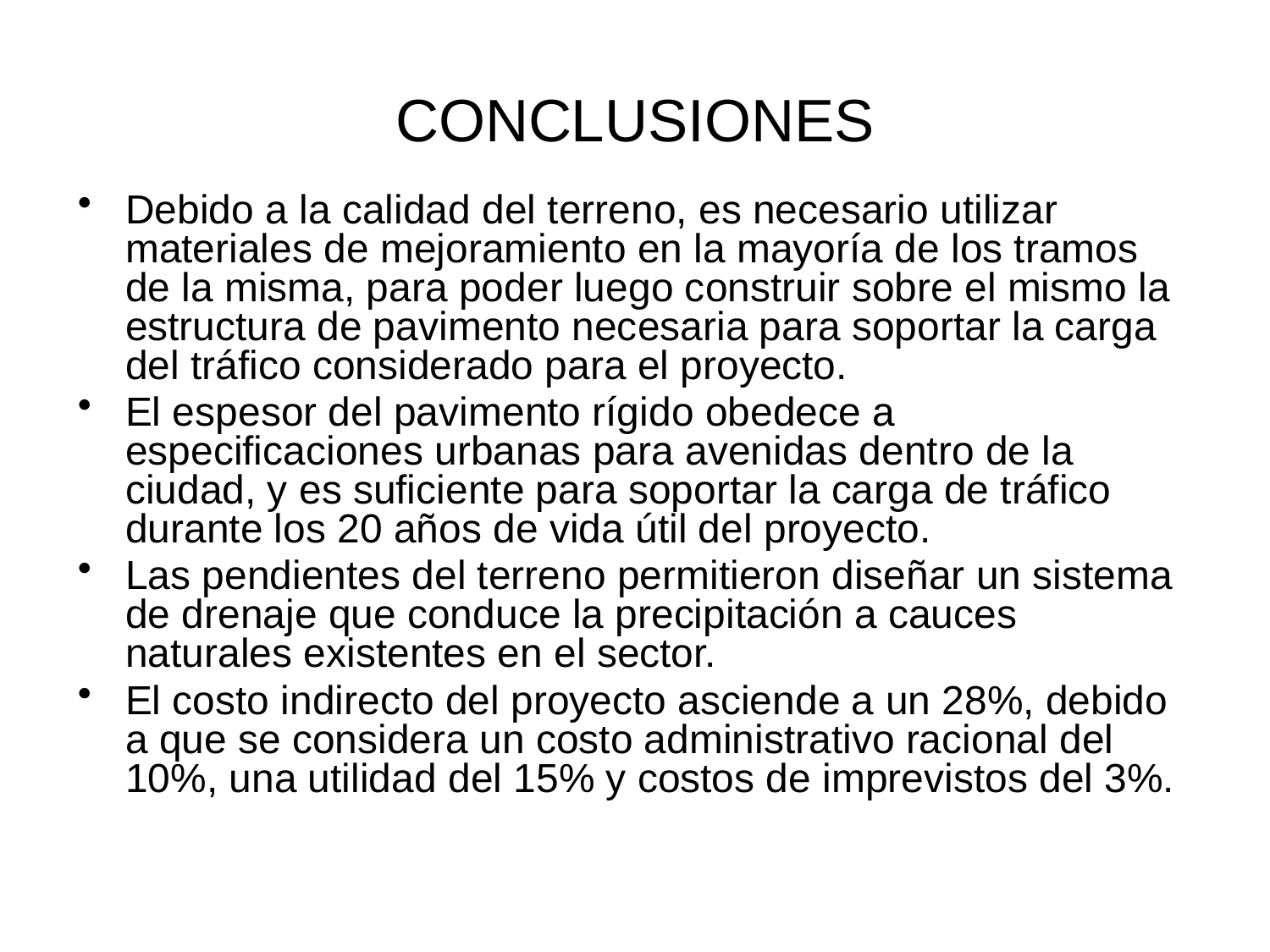

# CONCLUSIONES
Debido a la calidad del terreno, es necesario utilizar materiales de mejoramiento en la mayoría de los tramos de la misma, para poder luego construir sobre el mismo la estructura de pavimento necesaria para soportar la carga del tráfico considerado para el proyecto.
El espesor del pavimento rígido obedece a especificaciones urbanas para avenidas dentro de la ciudad, y es suficiente para soportar la carga de tráfico durante los 20 años de vida útil del proyecto.
Las pendientes del terreno permitieron diseñar un sistema de drenaje que conduce la precipitación a cauces naturales existentes en el sector.
El costo indirecto del proyecto asciende a un 28%, debido a que se considera un costo administrativo racional del 10%, una utilidad del 15% y costos de imprevistos del 3%.